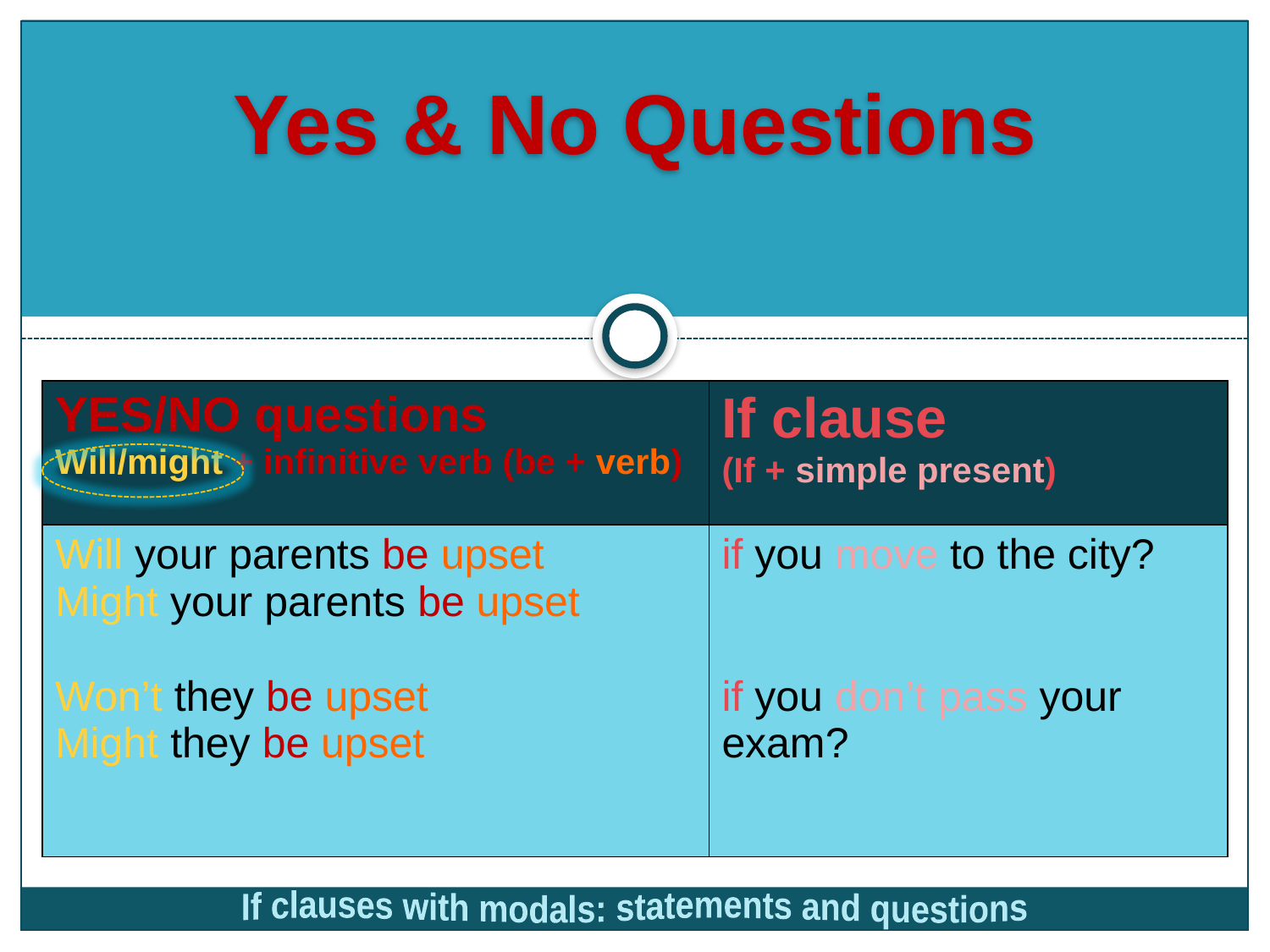

Yes & No Questions

| YES/NO questions Will/might + infinitive verb (be + verb) | If clause (If + simple present) |
| --- | --- |
| Will your parents be upset Might your parents be upset Won’t they be upset Might they be upset | if you move to the city? if you don’t pass your exam? |

If clauses with modals: statements and questions